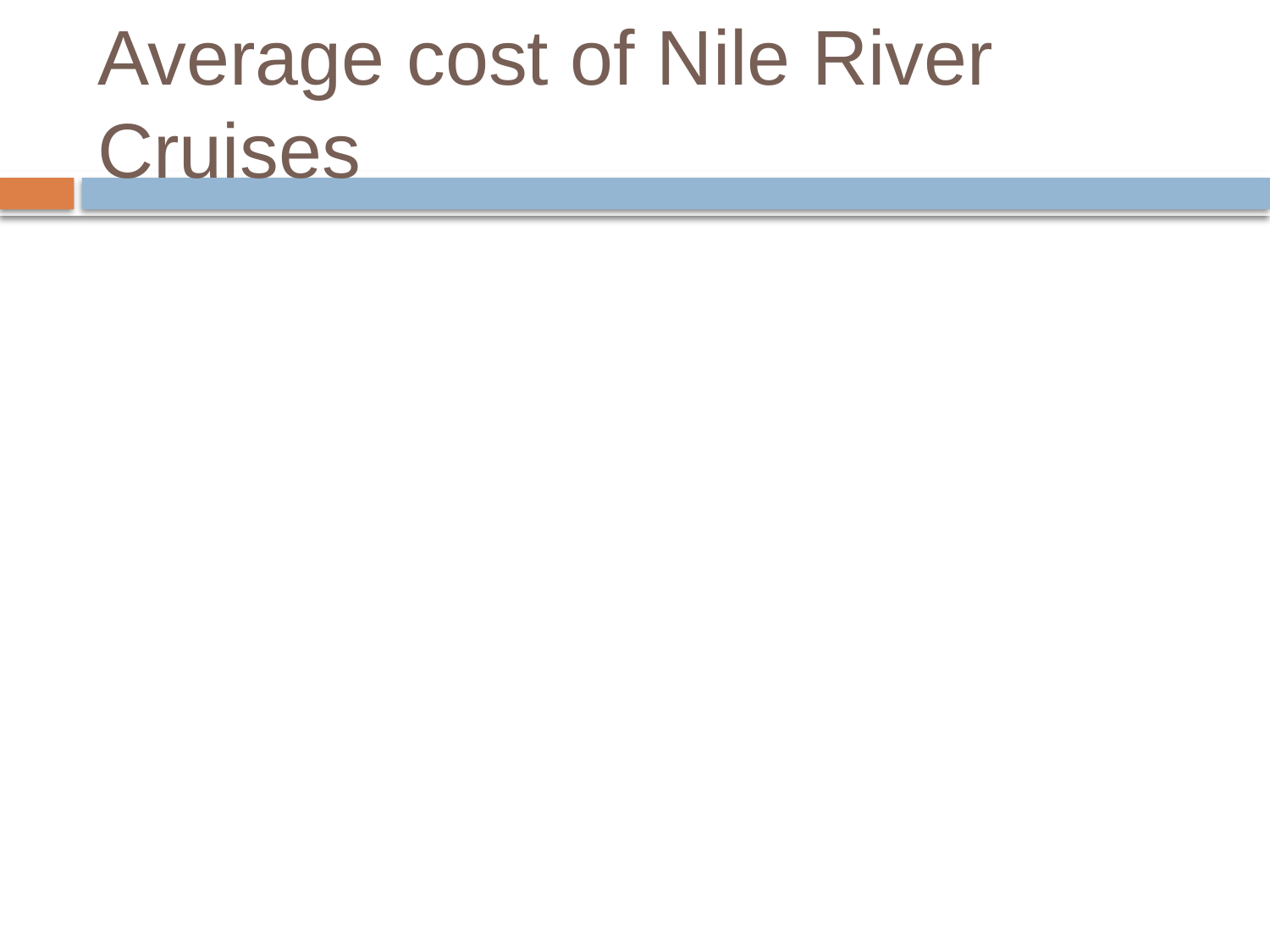

# Average cost of Nile River Cruises